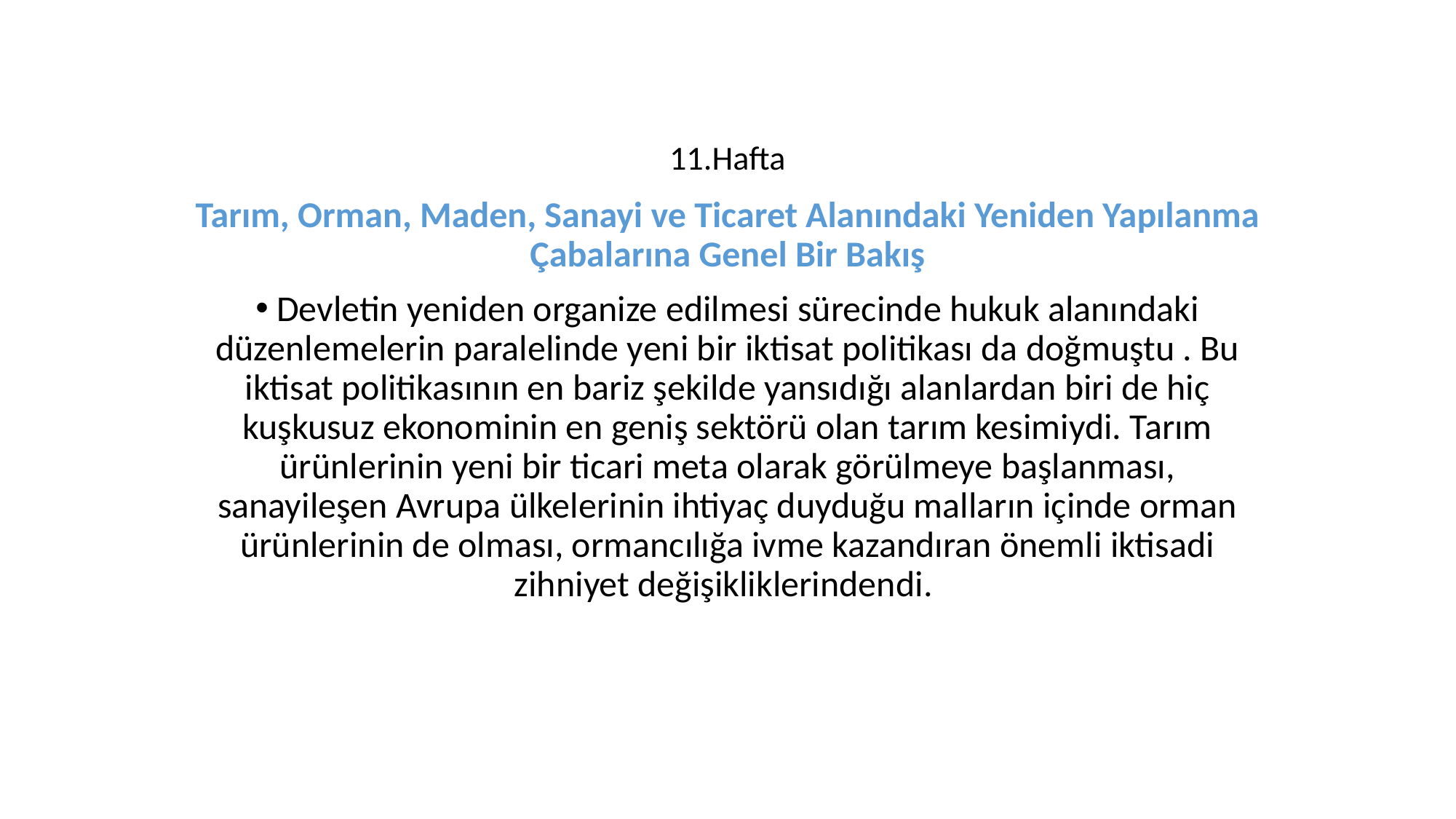

# 11.Hafta
Tarım, Orman, Maden, Sanayi ve Ticaret Alanındaki Yeniden Yapılanma Çabalarına Genel Bir Bakış
 Devletin yeniden organize edilmesi sürecinde hukuk alanındaki düzenlemelerin paralelinde yeni bir iktisat politikası da doğmuştu . Bu iktisat politikasının en bariz şekilde yansıdığı alanlardan biri de hiç kuşkusuz ekonominin en geniş sektörü olan tarım kesimiydi. Tarım ürünlerinin yeni bir ticari meta olarak görülmeye başlanması, sanayileşen Avrupa ülkelerinin ihtiyaç duyduğu malların içinde orman ürünlerinin de olması, ormancılığa ivme kazandıran önemli iktisadi zihniyet değişikliklerindendi.